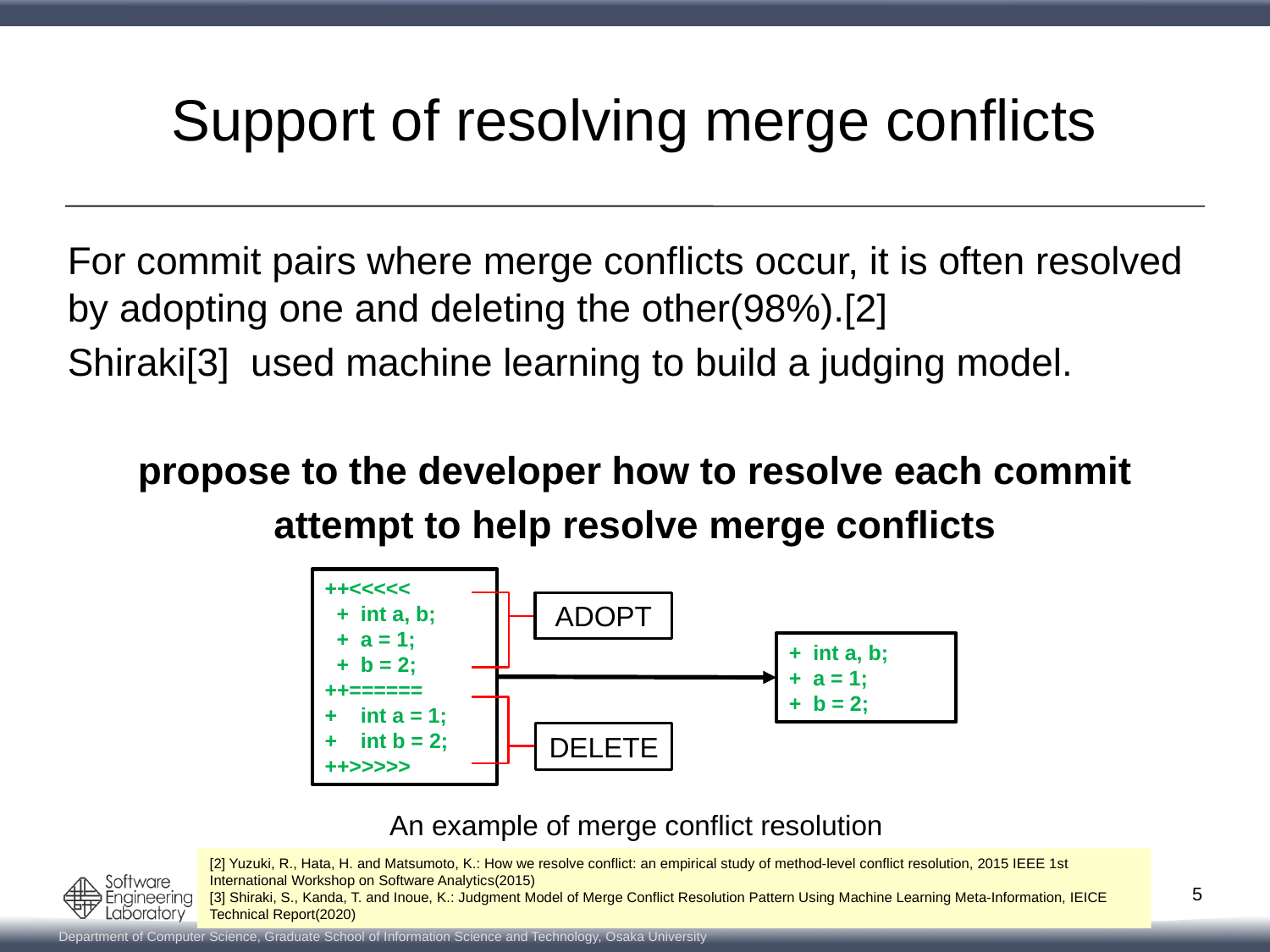

# Support of resolving merge conflicts
For commit pairs where merge conflicts occur, it is often resolved by adopting one and deleting the other(98%).[2]
Shiraki[3]  used machine learning to build a judging model.

propose to the developer how to resolve each commit
attempt to help resolve merge conflicts
++<<<<<
  +  int a, b;
  +  a = 1;
  +  b = 2;
++======
+    int a = 1;
+    int b = 2;
++>>>>>

ADOPT
+  int a, b;
+  a = 1;
+  b = 2;

DELETE
An example of merge conflict resolution
[2] Yuzuki, R., Hata, H. and Matsumoto, K.: How we resolve conflict: an empirical study of method-level conflict resolution, 2015 IEEE 1st International Workshop on Software Analytics(2015)
[3] Shiraki, S., Kanda, T. and Inoue, K.: Judgment Model of Merge Conflict Resolution Pattern Using Machine Learning Meta-Information, IEICE Technical Report(2020)
5